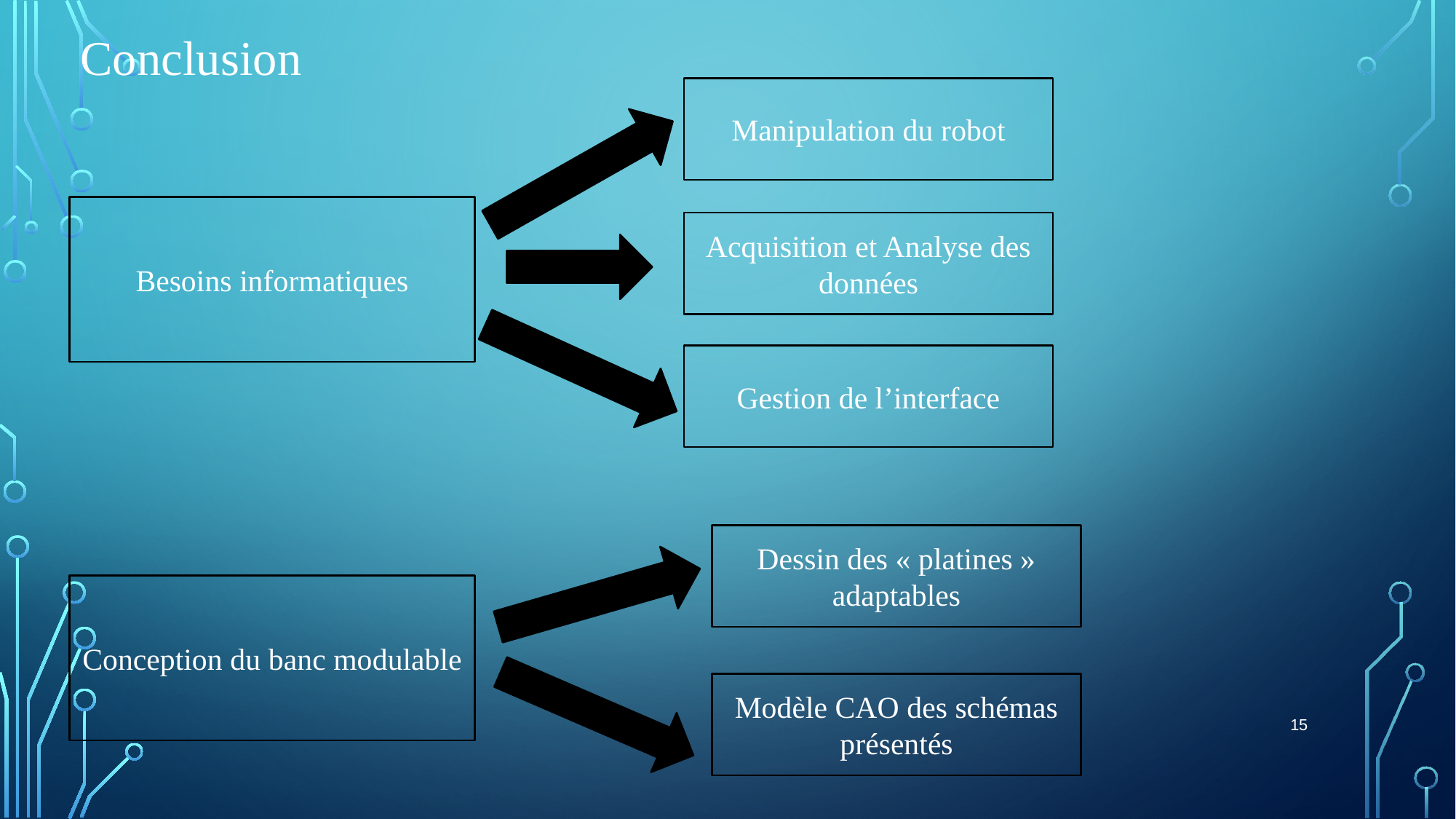

Conclusion
Manipulation du robot

Besoins informatiques
Acquisition et Analyse des données

Gestion de l’interface
Dessin des « platines » adaptables

Conception du banc modulable
Modèle CAO des schémas présentés

15